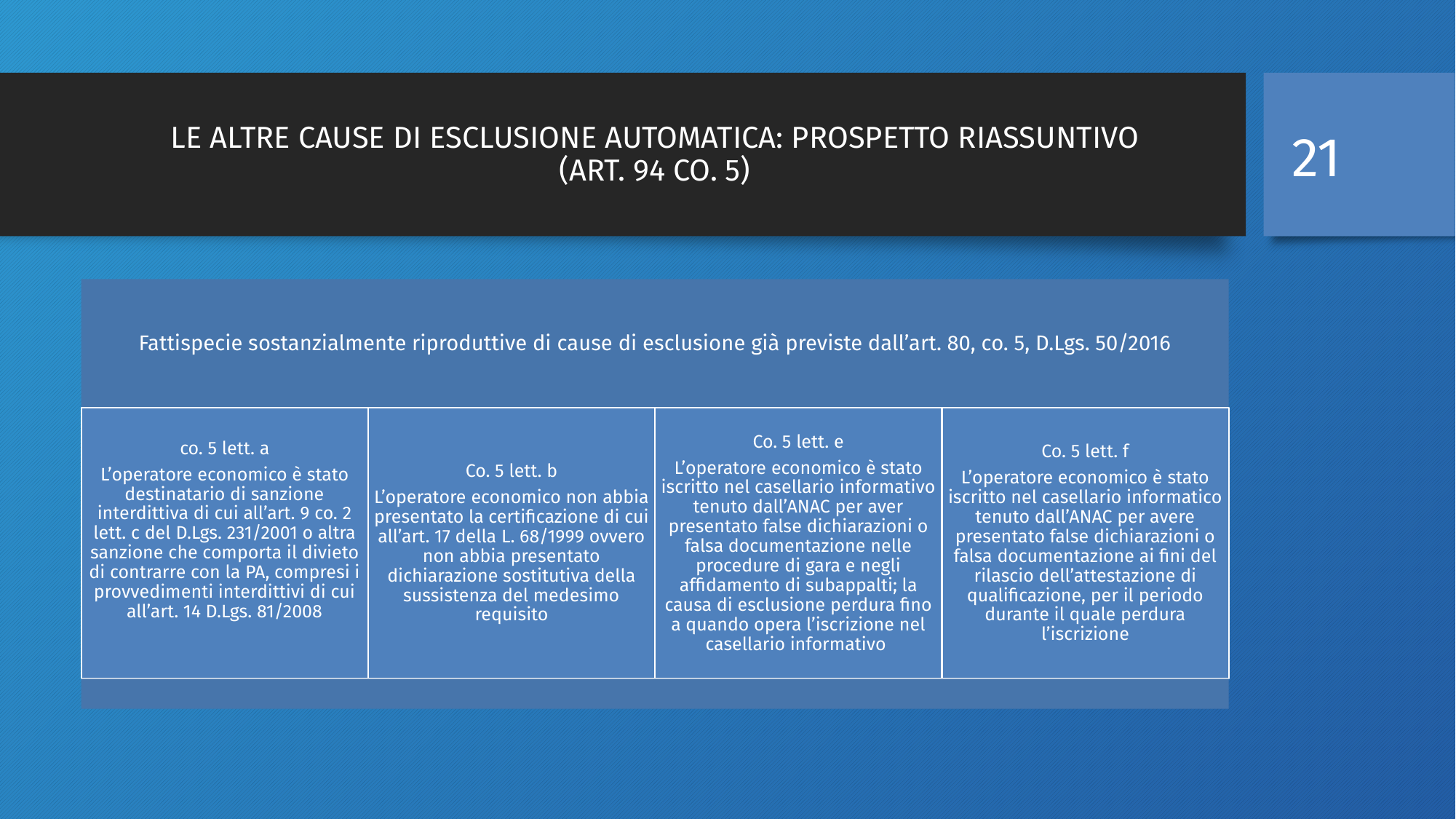

21
# LE ALTRE CAUSE DI ESCLUSIONE AUTOMATICA: PROSPETTO RIASSUNTIVO (ART. 94 CO. 5)
Fattispecie sostanzialmente riproduttive di cause di esclusione già previste dall’art. 80, co. 5, D.Lgs. 50/2016
co. 5 lett. a
L’operatore economico è stato destinatario di sanzione interdittiva di cui all’art. 9 co. 2 lett. c del D.Lgs. 231/2001 o altra sanzione che comporta il divieto di contrarre con la PA, compresi i provvedimenti interdittivi di cui all’art. 14 D.Lgs. 81/2008

Co. 5 lett. b
L’operatore economico non abbia presentato la certificazione di cui all’art. 17 della L. 68/1999 ovvero non abbia presentato dichiarazione sostitutiva della sussistenza del medesimo requisito
Co. 5 lett. e
L’operatore economico è stato iscritto nel casellario informativo tenuto dall’ANAC per aver presentato false dichiarazioni o falsa documentazione nelle procedure di gara e negli affidamento di subappalti; la causa di esclusione perdura fino a quando opera l’iscrizione nel casellario informativo
Co. 5 lett. f
L’operatore economico è stato iscritto nel casellario informatico tenuto dall’ANAC per avere presentato false dichiarazioni o falsa documentazione ai fini del rilascio dell’attestazione di qualificazione, per il periodo durante il quale perdura l’iscrizione